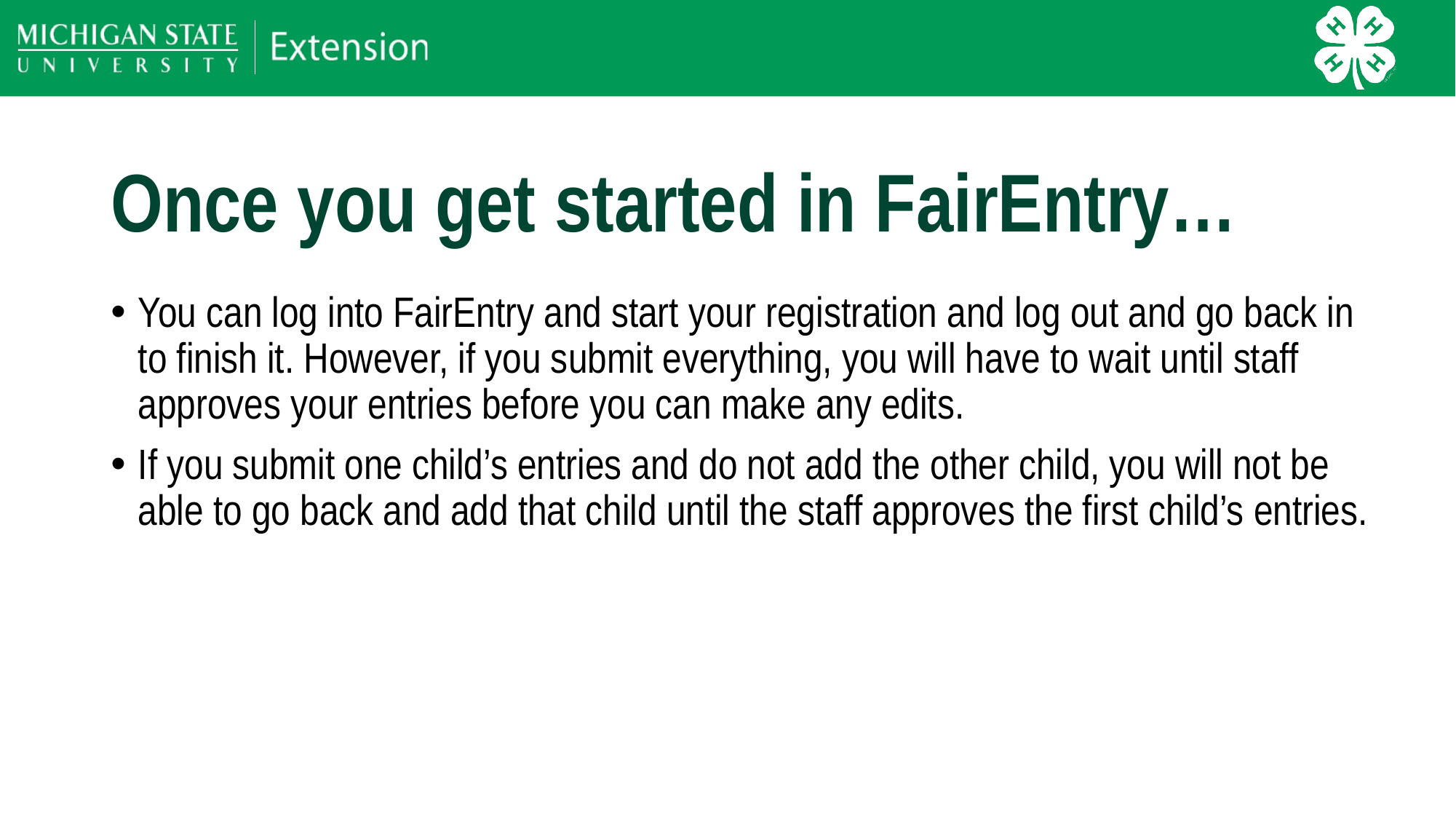

# Once you get started in FairEntry…
You can log into FairEntry and start your registration and log out and go back in to finish it. However, if you submit everything, you will have to wait until staff approves your entries before you can make any edits.
If you submit one child’s entries and do not add the other child, you will not be able to go back and add that child until the staff approves the first child’s entries.